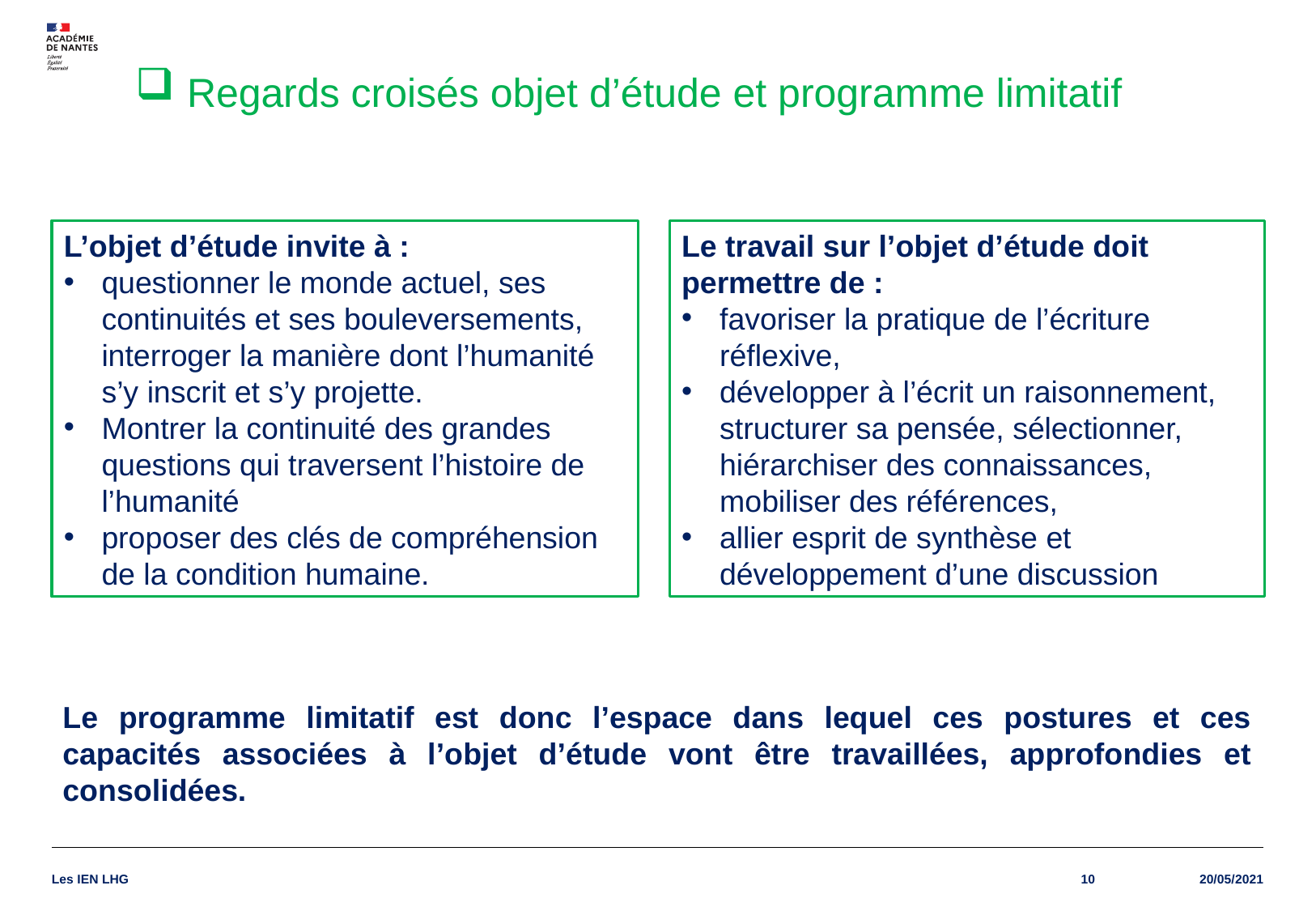

Regards croisés objet d’étude et programme limitatif
L’objet d’étude invite à :
questionner le monde actuel, ses continuités et ses bouleversements, interroger la manière dont l’humanité s’y inscrit et s’y projette.
Montrer la continuité des grandes questions qui traversent l’histoire de l’humanité
proposer des clés de compréhension de la condition humaine.
Le travail sur l’objet d’étude doit permettre de :
favoriser la pratique de l’écriture réflexive,
développer à l’écrit un raisonnement, structurer sa pensée, sélectionner, hiérarchiser des connaissances, mobiliser des références,
allier esprit de synthèse et développement d’une discussion
Le programme limitatif est donc l’espace dans lequel ces postures et ces capacités associées à l’objet d’étude vont être travaillées, approfondies et consolidées.
Les IEN LHG
10
20/05/2021